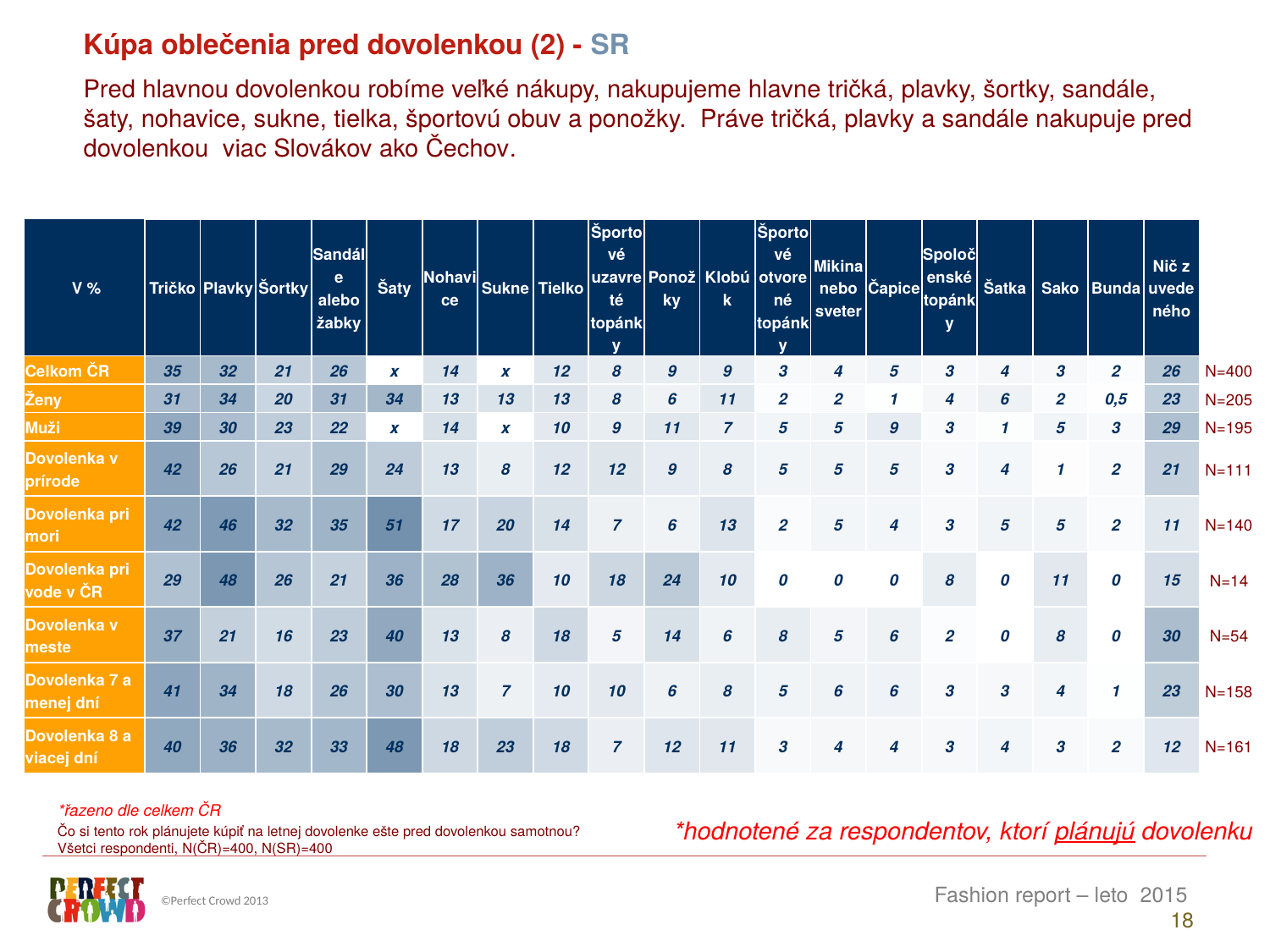

Kúpa oblečenia pred dovolenkou (2) - SR
Pred hlavnou dovolenkou robíme veľké nákupy, nakupujeme hlavne tričká, plavky, šortky, sandále, šaty, nohavice, sukne, tielka, športovú obuv a ponožky.  Práve tričká, plavky a sandále nakupuje pred dovolenkou  viac Slovákov ako Čechov.
| V % | Tričko | Plavky | Šortky | Sandále alebo žabky | Šaty | Nohavice | Sukne | Tielko | Športové uzavreté topánky | Ponožky | Klobúk | Športové otvorené topánky | Mikina nebo sveter | Čapice | Spoločenské topánky | Šatka | Sako | Bunda | Nič z uvedeného |  |
| --- | --- | --- | --- | --- | --- | --- | --- | --- | --- | --- | --- | --- | --- | --- | --- | --- | --- | --- | --- | --- |
| Celkom ČR | 35 | 32 | 21 | 26 | x | 14 | x | 12 | 8 | 9 | 9 | 3 | 4 | 5 | 3 | 4 | 3 | 2 | 26 | N=400 |
| Ženy | 31 | 34 | 20 | 31 | 34 | 13 | 13 | 13 | 8 | 6 | 11 | 2 | 2 | 1 | 4 | 6 | 2 | 0,5 | 23 | N=205 |
| Muži | 39 | 30 | 23 | 22 | x | 14 | x | 10 | 9 | 11 | 7 | 5 | 5 | 9 | 3 | 1 | 5 | 3 | 29 | N=195 |
| Dovolenka v prírode | 42 | 26 | 21 | 29 | 24 | 13 | 8 | 12 | 12 | 9 | 8 | 5 | 5 | 5 | 3 | 4 | 1 | 2 | 21 | N=111 |
| Dovolenka pri mori | 42 | 46 | 32 | 35 | 51 | 17 | 20 | 14 | 7 | 6 | 13 | 2 | 5 | 4 | 3 | 5 | 5 | 2 | 11 | N=140 |
| Dovolenka pri vode v ČR | 29 | 48 | 26 | 21 | 36 | 28 | 36 | 10 | 18 | 24 | 10 | 0 | 0 | 0 | 8 | 0 | 11 | 0 | 15 | N=14 |
| Dovolenka v meste | 37 | 21 | 16 | 23 | 40 | 13 | 8 | 18 | 5 | 14 | 6 | 8 | 5 | 6 | 2 | 0 | 8 | 0 | 30 | N=54 |
| Dovolenka 7 a menej dní | 41 | 34 | 18 | 26 | 30 | 13 | 7 | 10 | 10 | 6 | 8 | 5 | 6 | 6 | 3 | 3 | 4 | 1 | 23 | N=158 |
| Dovolenka 8 a viacej dní | 40 | 36 | 32 | 33 | 48 | 18 | 23 | 18 | 7 | 12 | 11 | 3 | 4 | 4 | 3 | 4 | 3 | 2 | 12 | N=161 |
*řazeno dle celkem ČR
*hodnotené za respondentov, ktorí plánujú dovolenku
Čo si tento rok plánujete kúpiť na letnej dovolenke ešte pred dovolenkou samotnou?
Všetci respondenti, N(ČR)=400, N(SR)=400